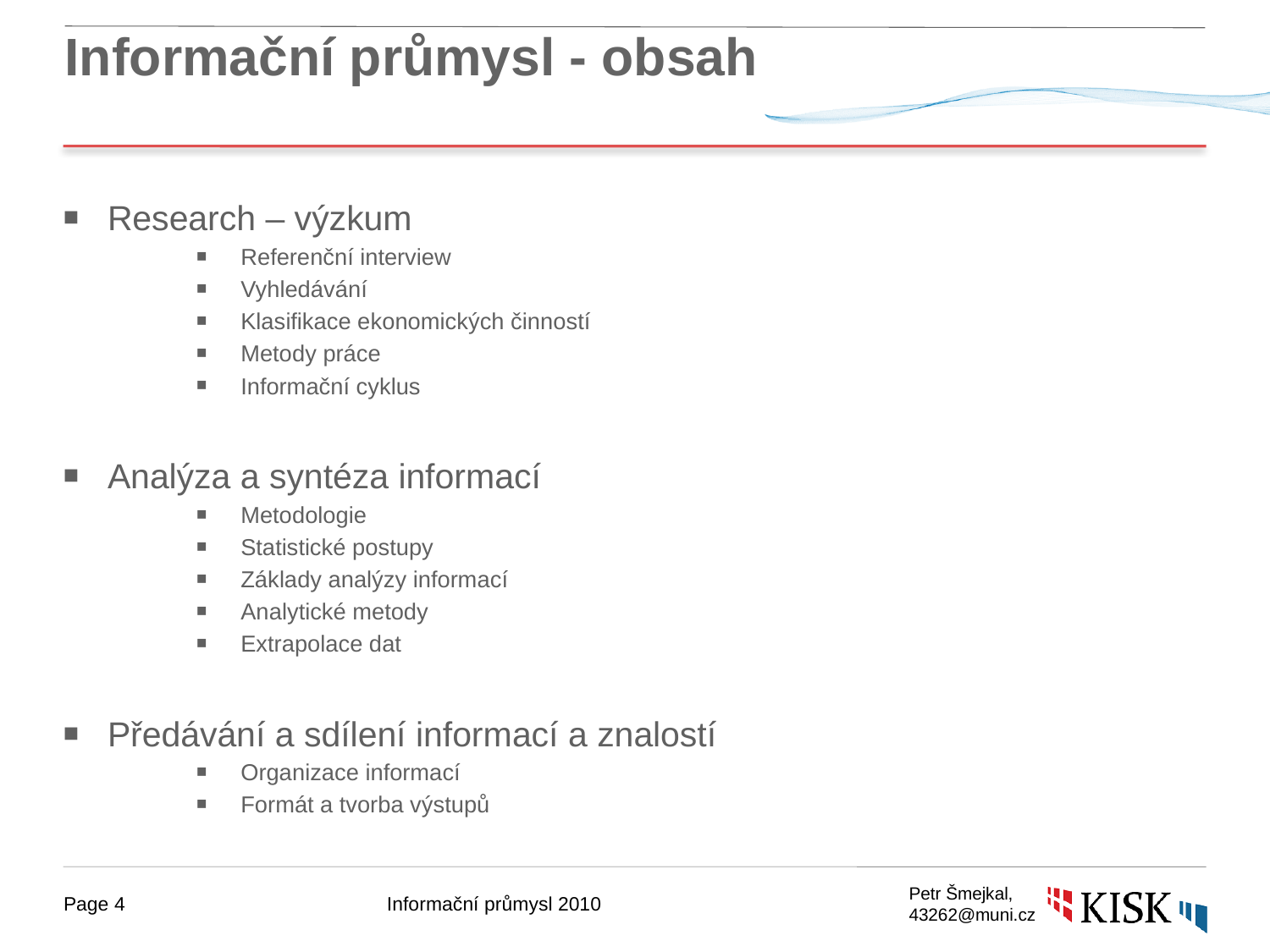

# Informační průmysl - obsah
Research – výzkum
Referenční interview
Vyhledávání
Klasifikace ekonomických činností
Metody práce
Informační cyklus

Analýza a syntéza informací
Metodologie
Statistické postupy
Základy analýzy informací
Analytické metody
Extrapolace dat

Předávání a sdílení informací a znalostí
Organizace informací
Formát a tvorba výstupů